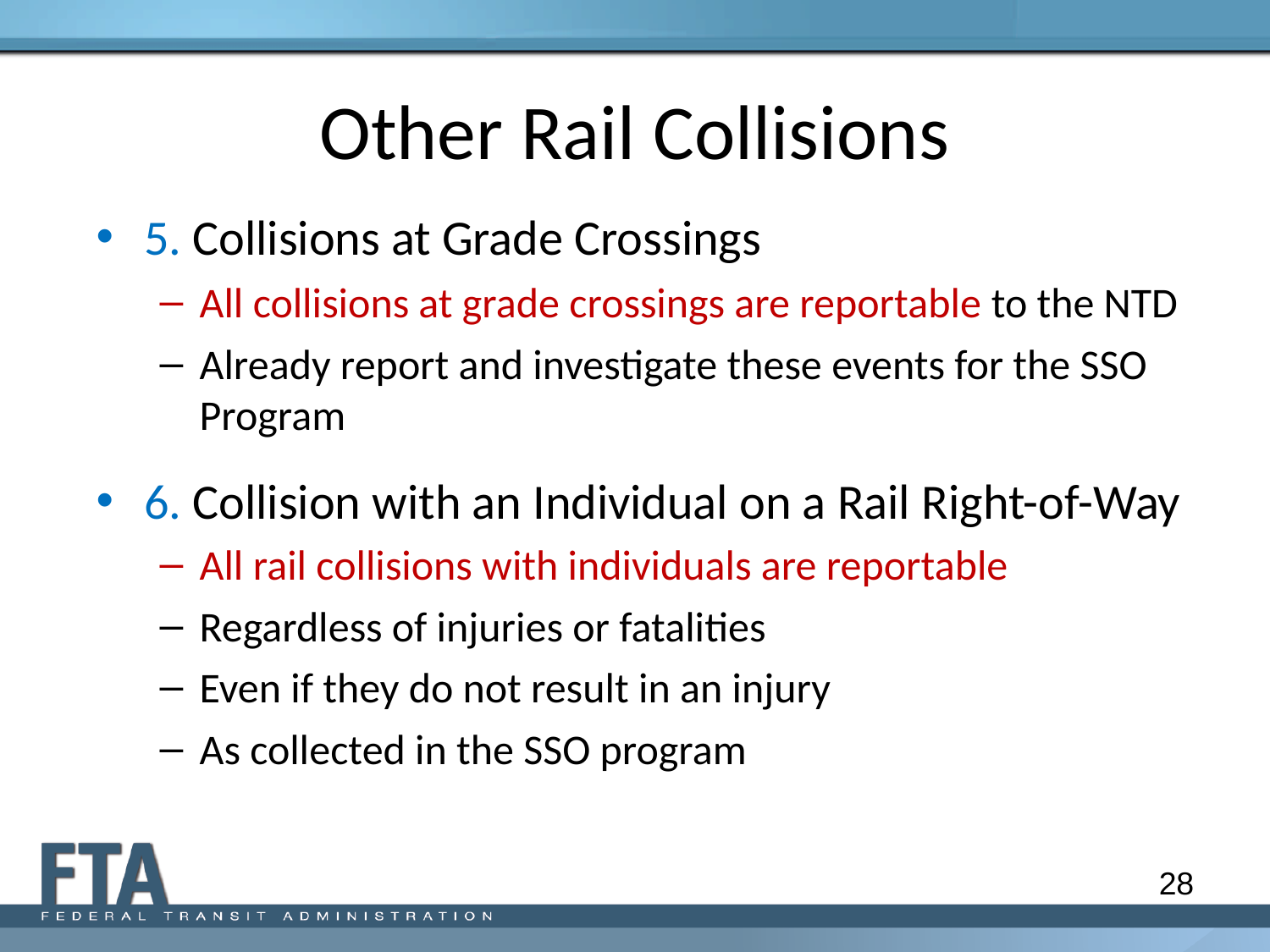

# Other Rail Collisions
5. Collisions at Grade Crossings
All collisions at grade crossings are reportable to the NTD
Already report and investigate these events for the SSO Program
6. Collision with an Individual on a Rail Right-of-Way
All rail collisions with individuals are reportable
Regardless of injuries or fatalities
Even if they do not result in an injury
As collected in the SSO program

28